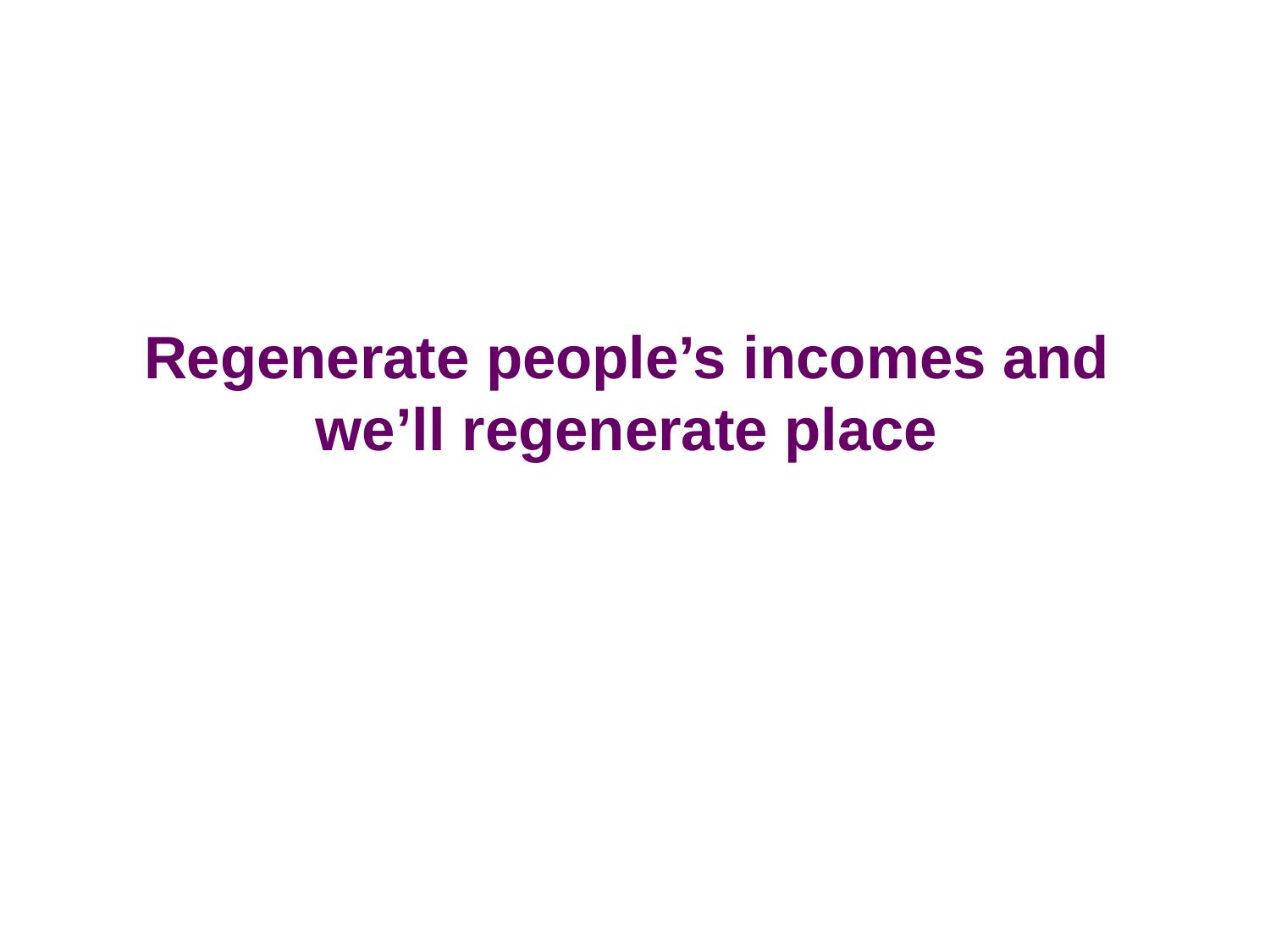

Regenerate people’s incomes and we’ll regenerate place